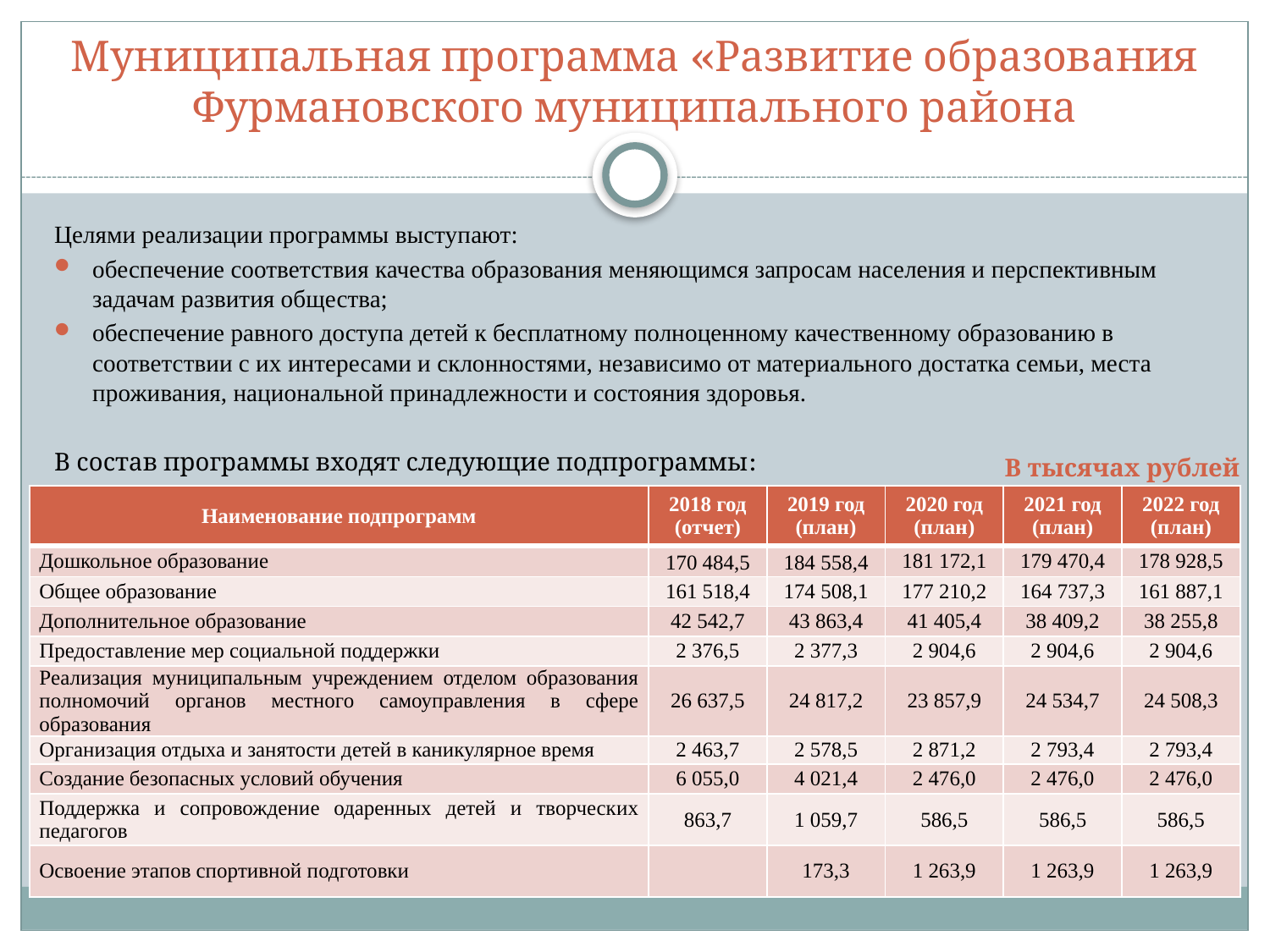

# Муниципальная программа «Развитие образования Фурмановского муниципального района
Целями реализации программы выступают:
обеспечение соответствия качества образования меняющимся запросам населения и перспективным задачам развития общества;
обеспечение равного доступа детей к бесплатному полноценному качественному образованию в соответствии с их интересами и склонностями, независимо от материального достатка семьи, места проживания, национальной принадлежности и состояния здоровья.

В состав программы входят следующие подпрограммы:

В тысячах рублей
| Наименование подпрограмм | 2018 год (отчет) | 2019 год (план) | 2020 год (план) | 2021 год (план) | 2022 год (план) |
| --- | --- | --- | --- | --- | --- |
| Дошкольное образование | 170 484,5 | 184 558,4 | 181 172,1 | 179 470,4 | 178 928,5 |
| Общее образование | 161 518,4 | 174 508,1 | 177 210,2 | 164 737,3 | 161 887,1 |
| Дополнительное образование | 42 542,7 | 43 863,4 | 41 405,4 | 38 409,2 | 38 255,8 |
| Предоставление мер социальной поддержки | 2 376,5 | 2 377,3 | 2 904,6 | 2 904,6 | 2 904,6 |
| Реализация муниципальным учреждением отделом образования полномочий органов местного самоуправления в сфере образования | 26 637,5 | 24 817,2 | 23 857,9 | 24 534,7 | 24 508,3 |
| Организация отдыха и занятости детей в каникулярное время | 2 463,7 | 2 578,5 | 2 871,2 | 2 793,4 | 2 793,4 |
| Создание безопасных условий обучения | 6 055,0 | 4 021,4 | 2 476,0 | 2 476,0 | 2 476,0 |
| Поддержка и сопровождение одаренных детей и творческих педагогов | 863,7 | 1 059,7 | 586,5 | 586,5 | 586,5 |
| Освоение этапов спортивной подготовки |  | 173,3 | 1 263,9 | 1 263,9 | 1 263,9 |